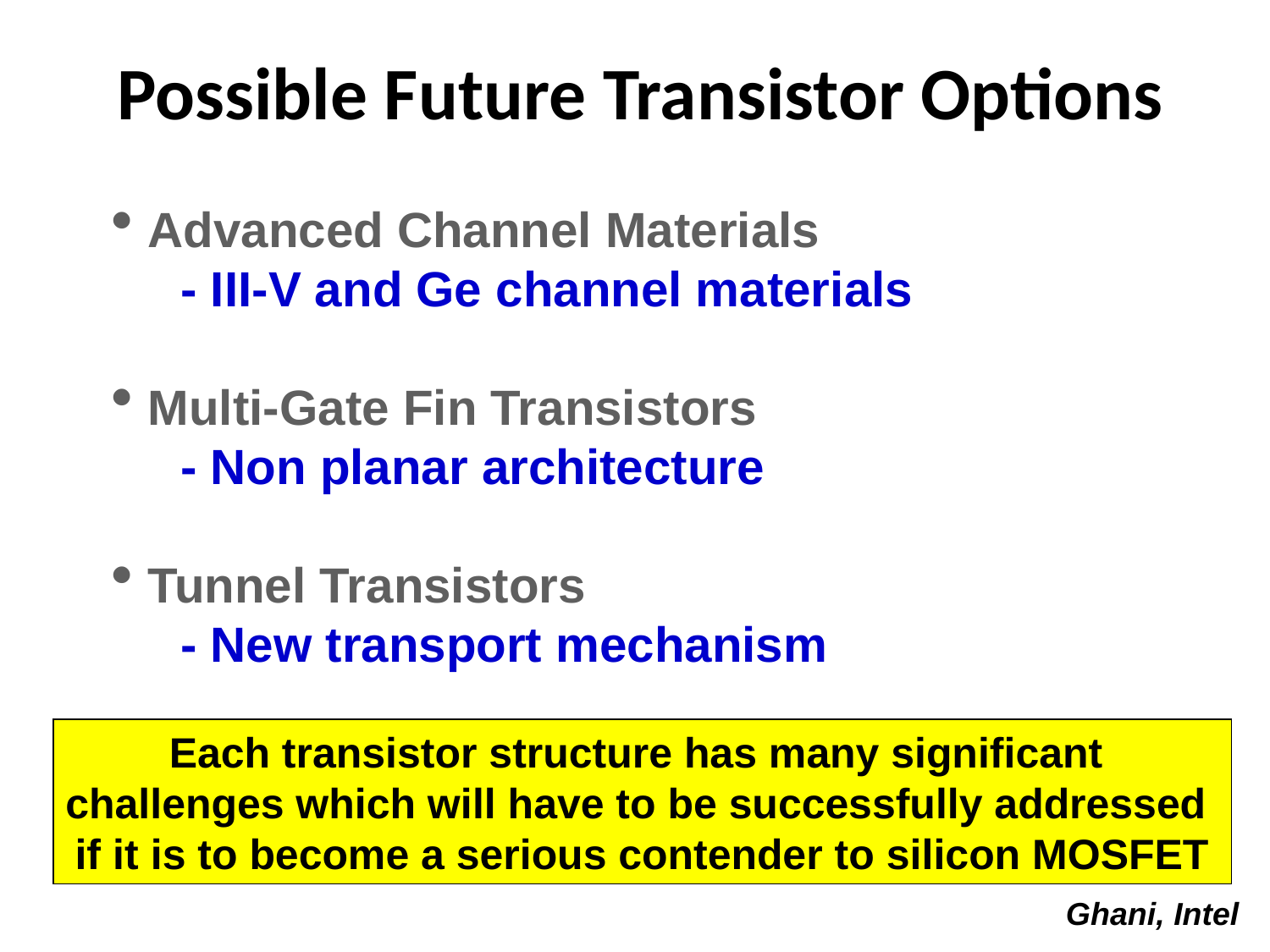

Possible Future Transistor Options

 Advanced Channel Materials
     - III-V and Ge channel materials

 Multi-Gate Fin Transistors
     - Non planar architecture

 Tunnel Transistors
     - New transport mechanism

Each transistor structure has many significant
challenges which will have to be successfully addressed
if it is to become a serious contender to silicon MOSFET
Ghani, Intel